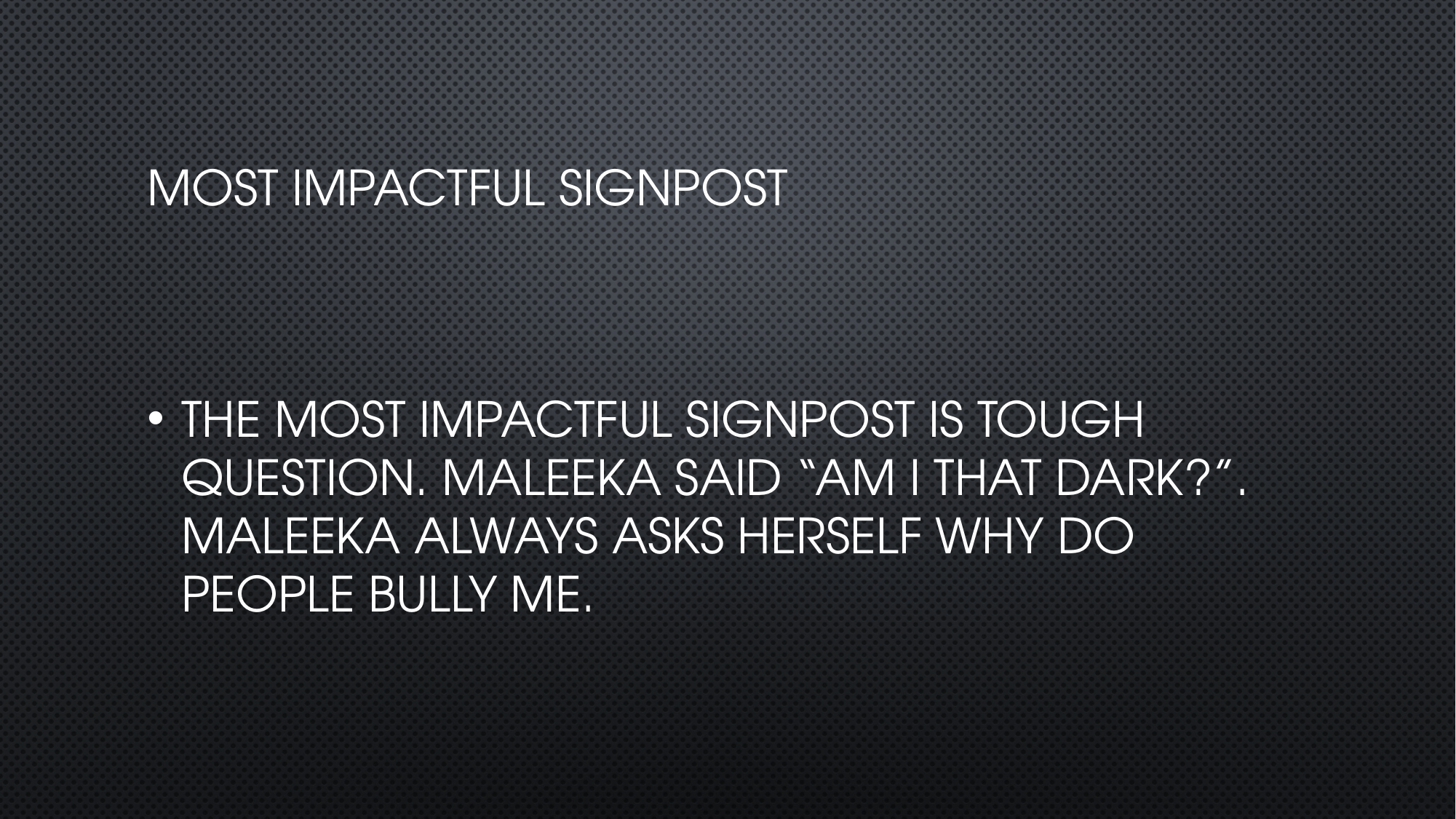

# Most impactful signpost
The most impactful signpost is tough question. Maleeka said “am I that dark?”. Maleeka always asks herself why do people bully me.